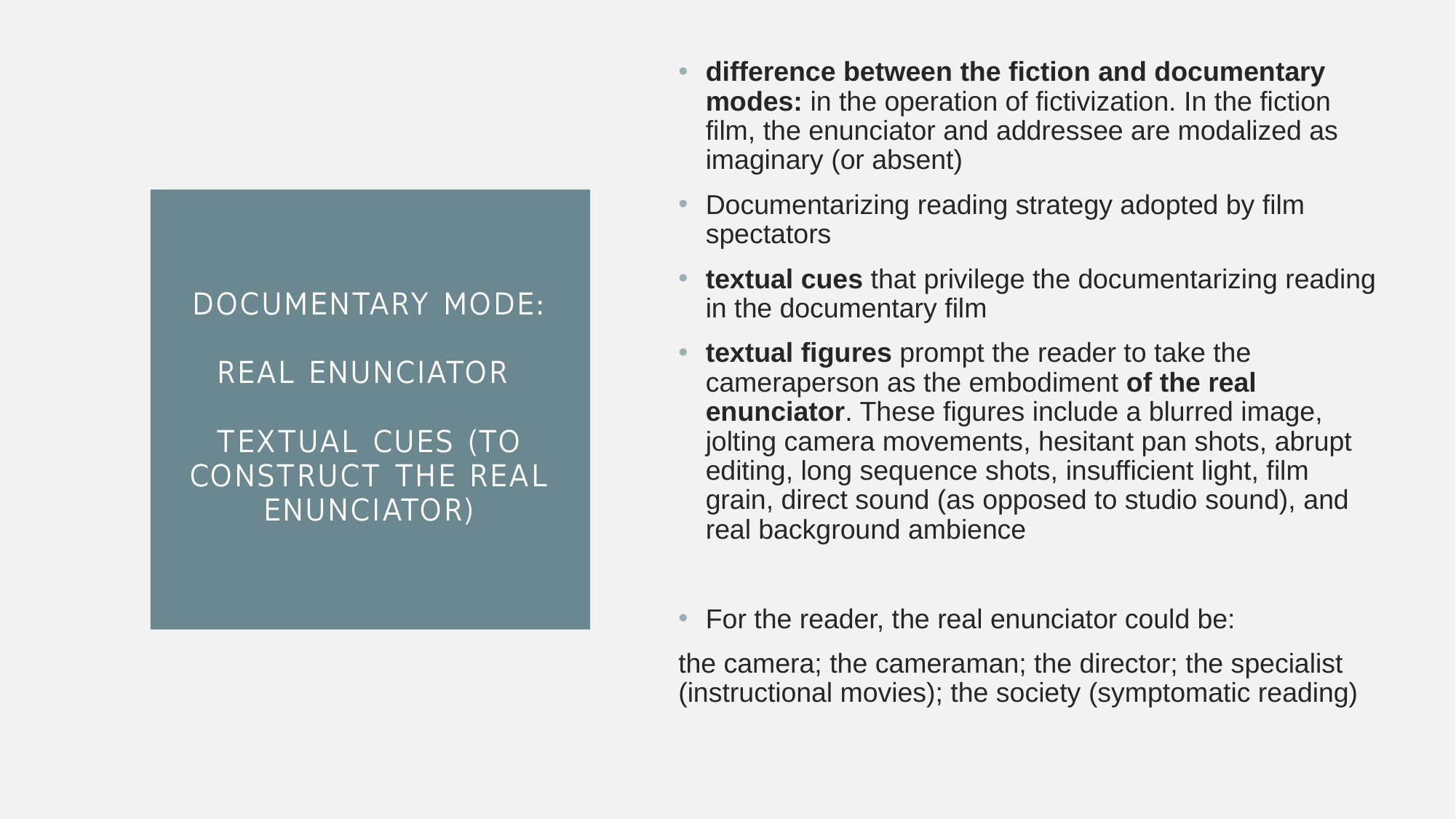

difference between the fiction and documentary modes: in the operation of fictivization. In the fiction film, the enunciator and addressee are modalized as imaginary (or absent)
Documentarizing reading strategy adopted by film spectators
textual cues that privilege the documentarizing reading in the documentary film
textual figures prompt the reader to take the cameraperson as the embodiment of the real enunciator. These figures include a blurred image, jolting camera movements, hesitant pan shots, abrupt editing, long sequence shots, insufficient light, film grain, direct sound (as opposed to studio sound), and real background ambience

For the reader, the real enunciator could be:
the camera; the cameraman; the director; the specialist (instructional movies); the society (symptomatic reading)

# Documentary mode: real enunciator textual cues (to construct the real enunciator)